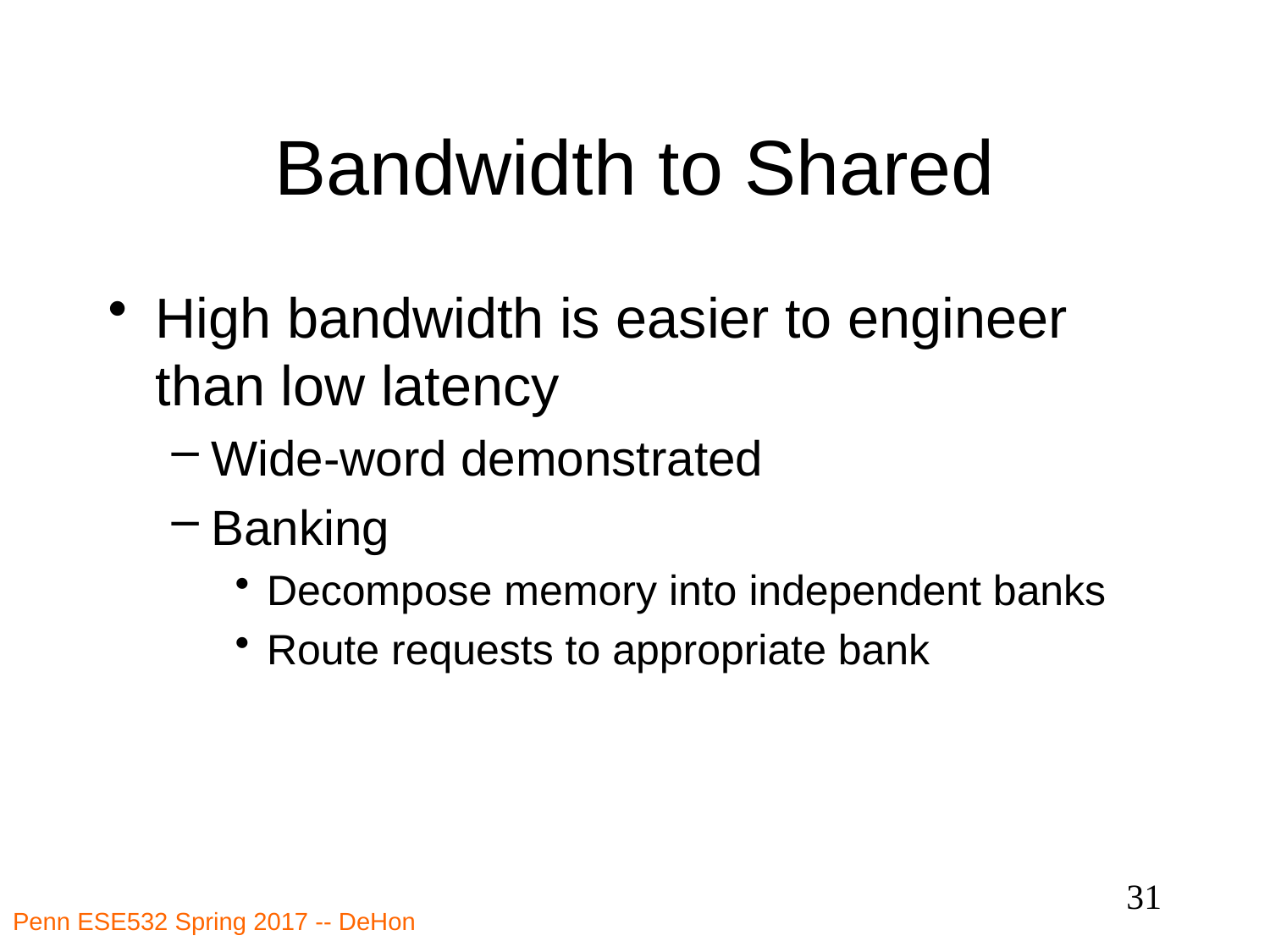

# Bandwidth to Shared
High bandwidth is easier to engineer than low latency
Wide-word demonstrated
Banking
Decompose memory into independent banks
Route requests to appropriate bank
31
Penn ESE532 Spring 2017 -- DeHon